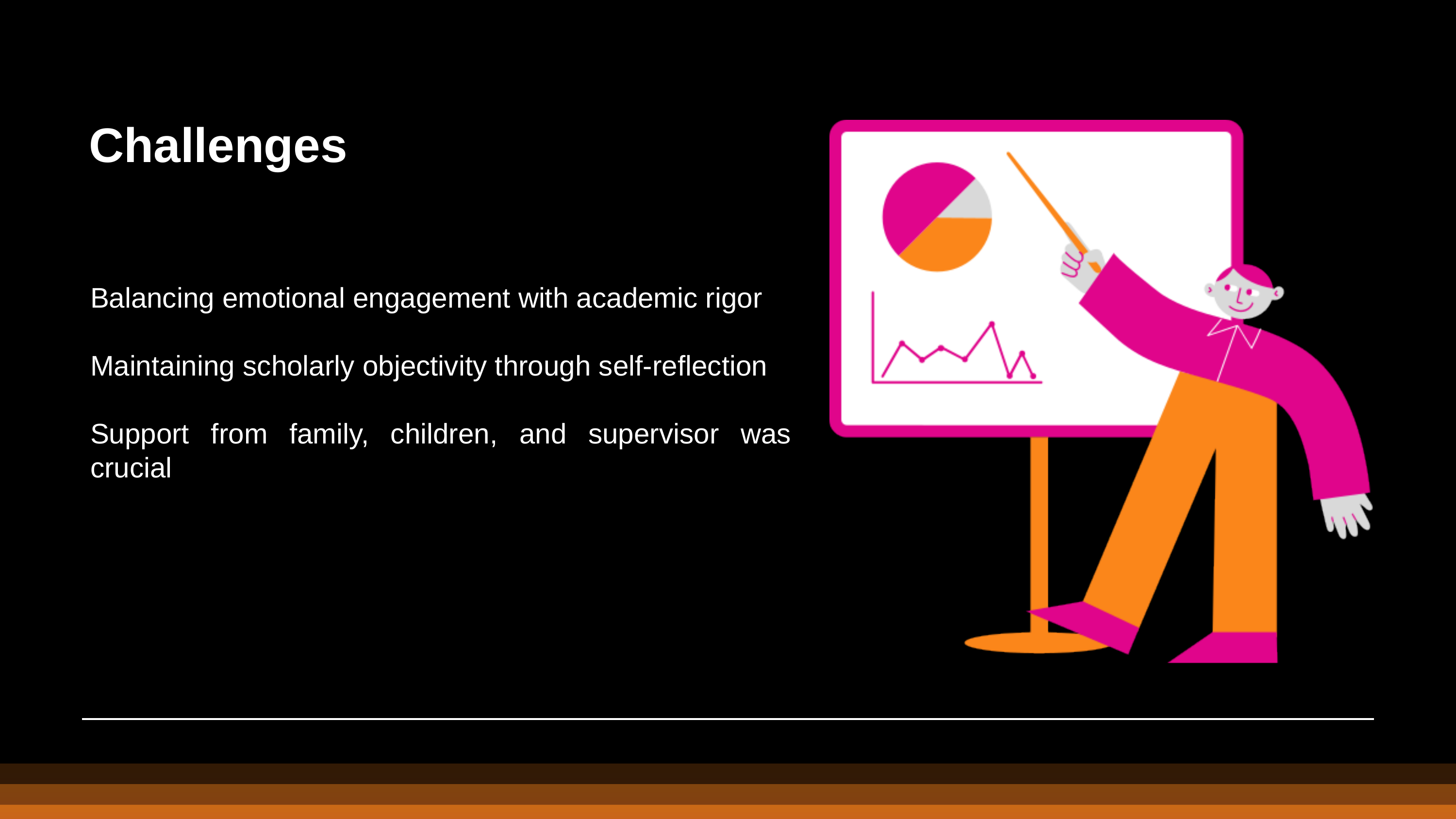

Challenges

academic rigor.
Balancing emotional engagement with academic rigor

Maintaining scholarly objectivity through self-reflection

Support from family, children, and supervisor was crucial